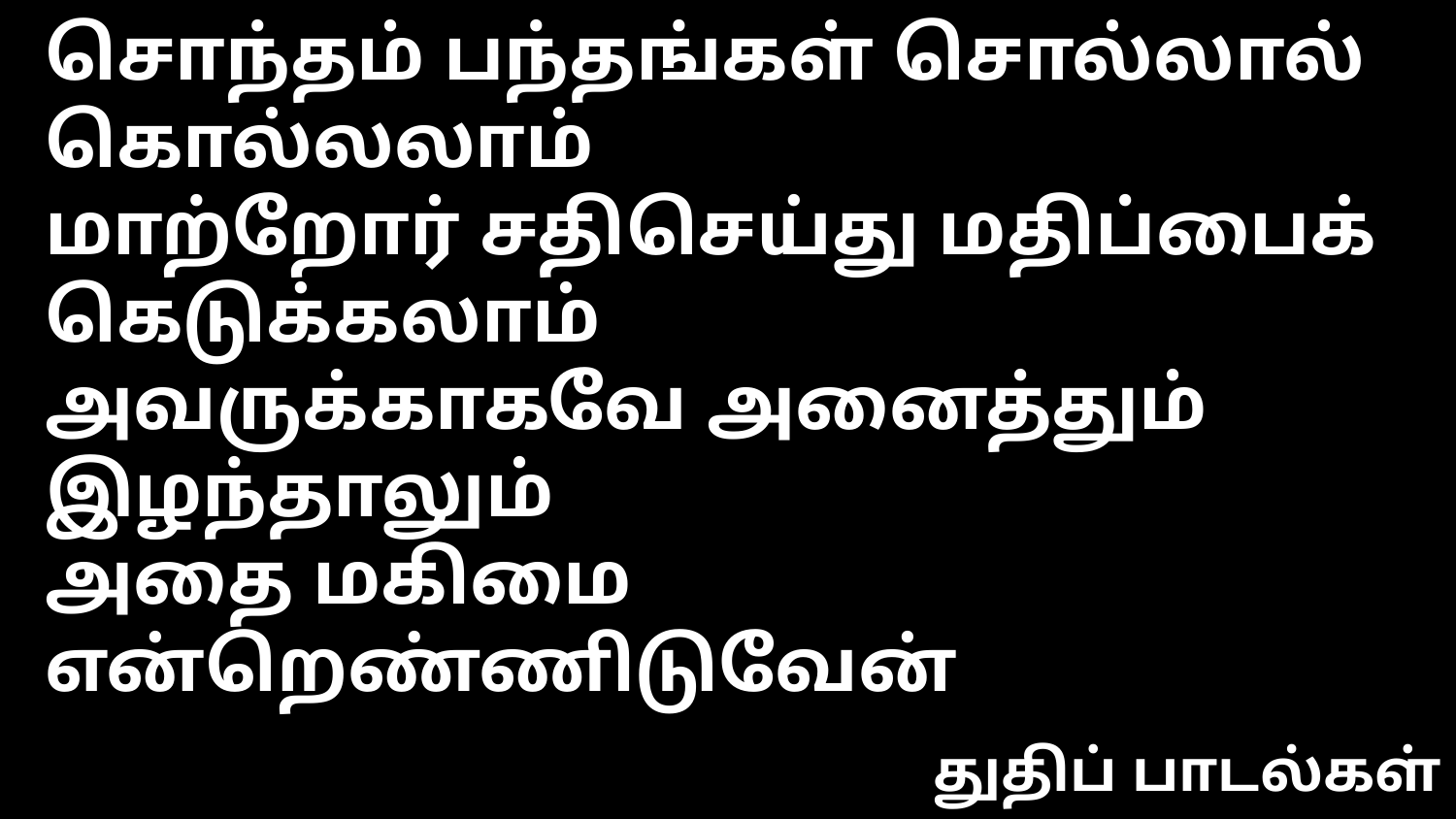

சொந்தம் பந்தங்கள் சொல்லால் கொல்லலாம்
மாற்றோர் சதிசெய்து மதிப்பைக் கெடுக்கலாம்
அவருக்காகவே அனைத்தும் இழந்தாலும்
அதை மகிமை என்றெண்ணிடுவேன்

துதிப் பாடல்கள்